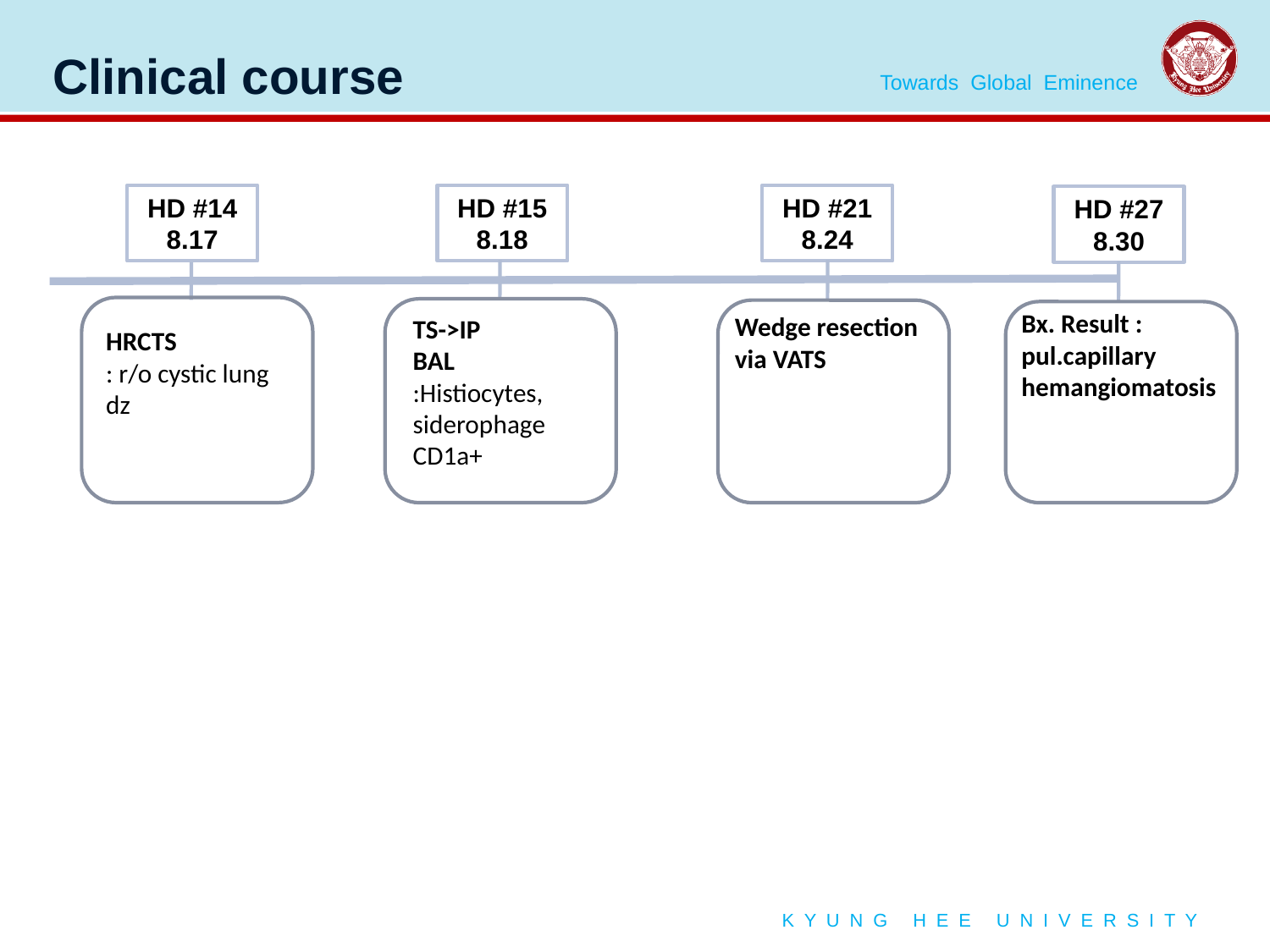

# Clinical course
HD #14
8.17
HD #15
8.18
HD #21
8.24
HD #27
8.30

Bx. Result : pul.capillary hemangiomatosis

Wedge resection via VATS

TS->IP
BAL
:Histiocytes, siderophage
CD1a+
HRCTS
: r/o cystic lung dz